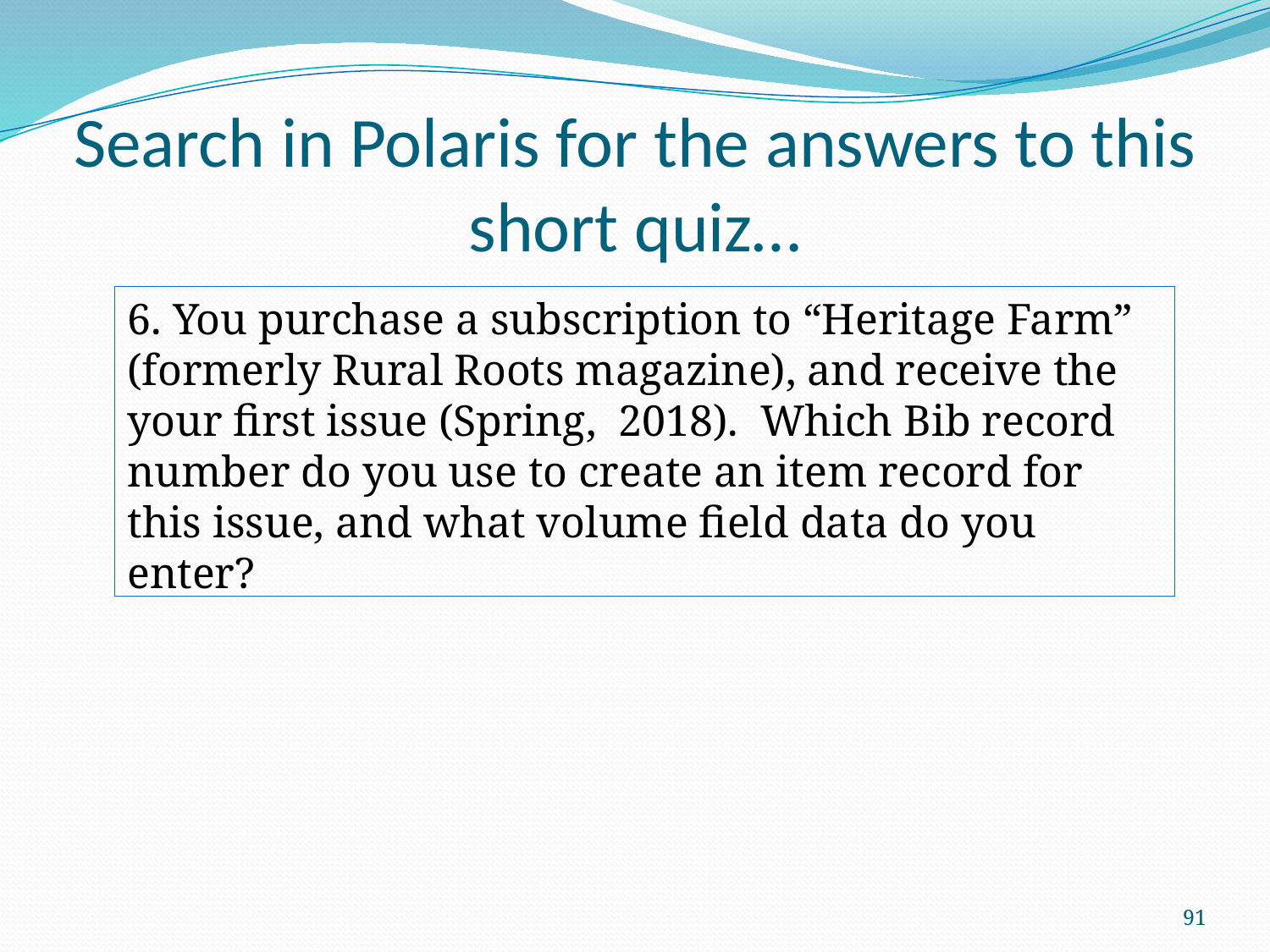

# Search in Polaris for the answers to this short quiz…
6. You purchase a subscription to “Heritage Farm” (formerly Rural Roots magazine), and receive the your first issue (Spring,  2018).  Which Bib record number do you use to create an item record for this issue, and what volume field data do you enter?
91